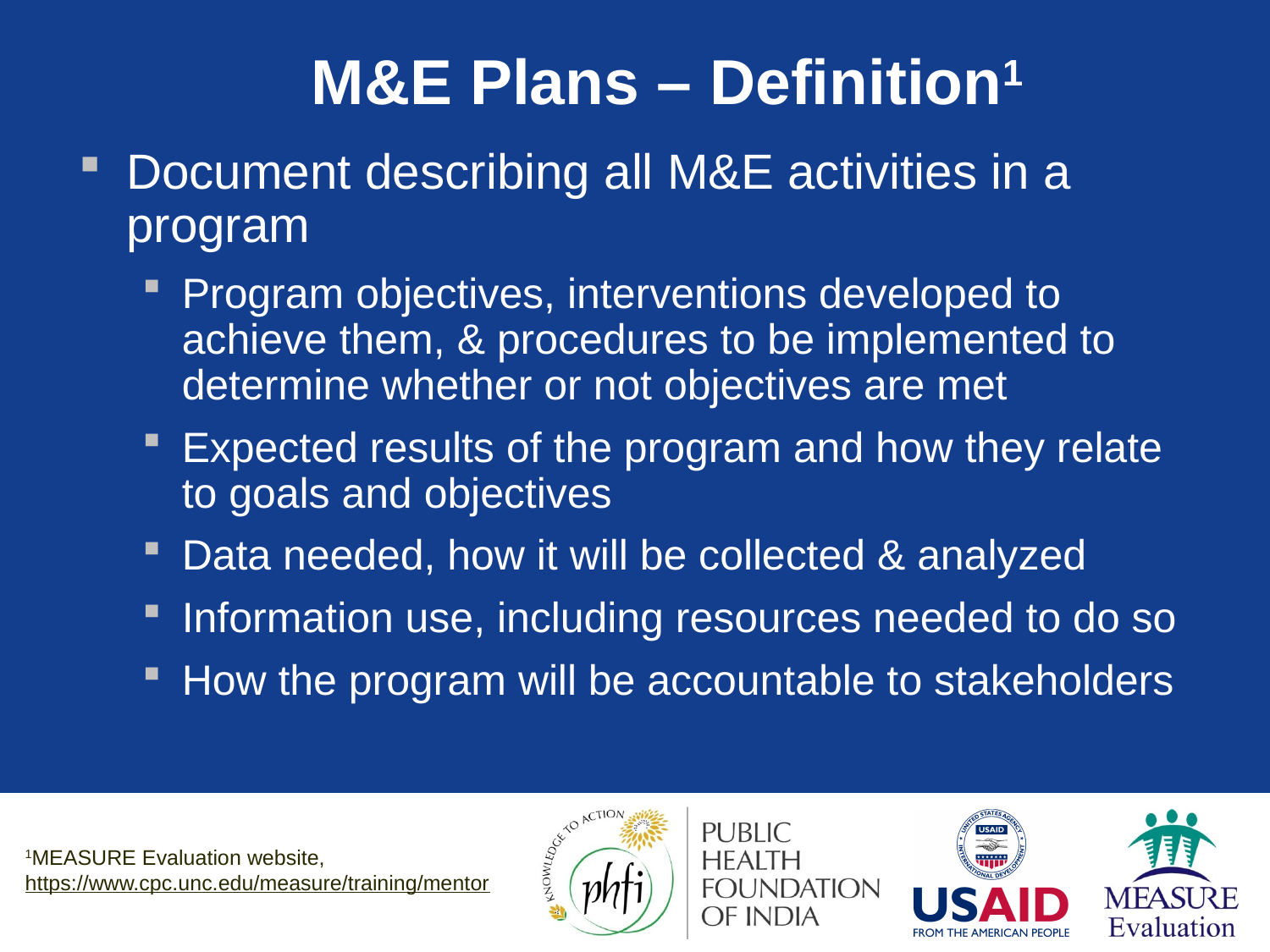

# M&E Plans – Definition1
Document describing all M&E activities in a program
Program objectives, interventions developed to achieve them, & procedures to be implemented to determine whether or not objectives are met
Expected results of the program and how they relate to goals and objectives
Data needed, how it will be collected & analyzed
Information use, including resources needed to do so
How the program will be accountable to stakeholders
1MEASURE Evaluation website,
https://www.cpc.unc.edu/measure/training/mentor